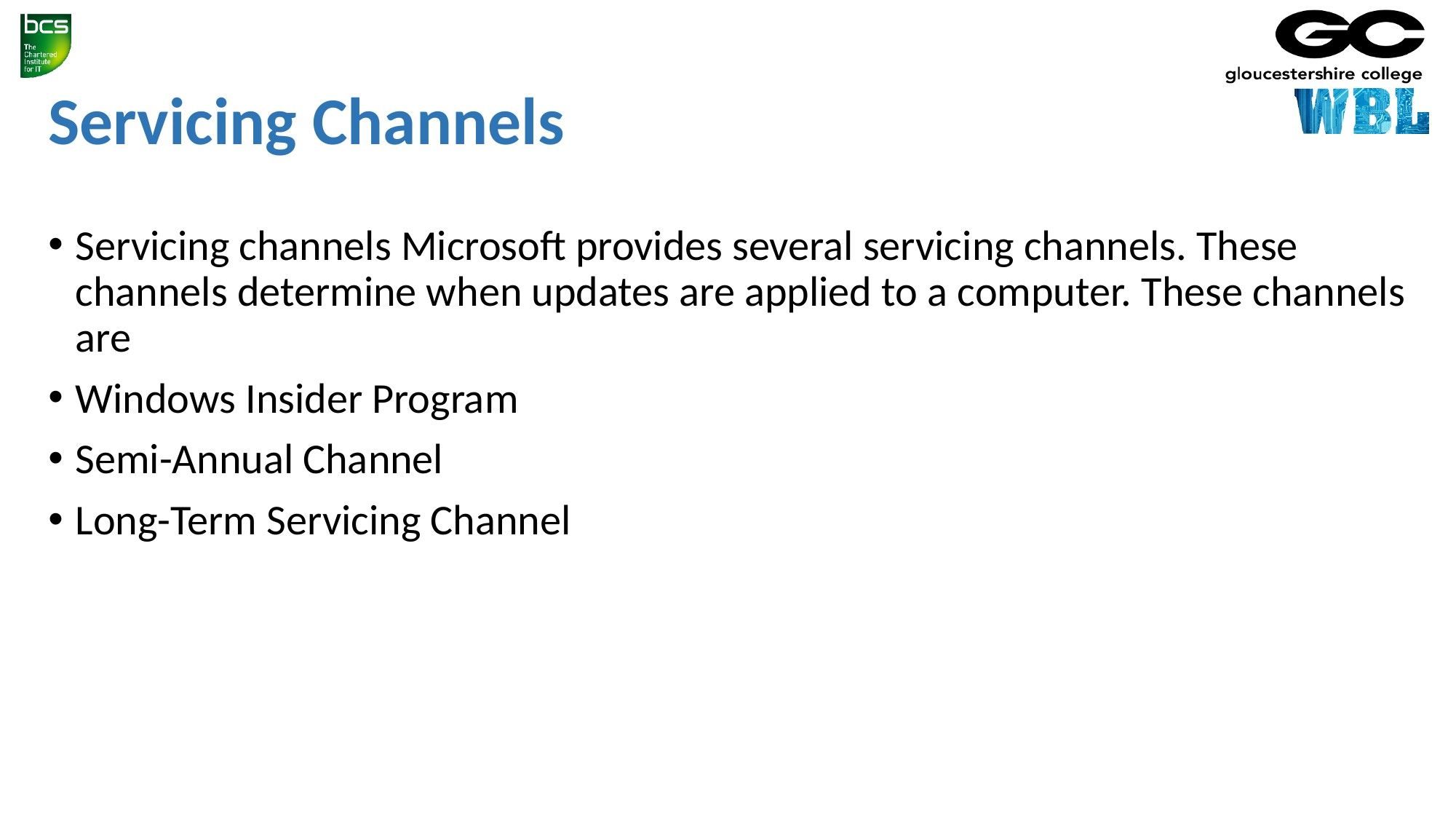

# Servicing Channels
Servicing channels Microsoft provides several servicing channels. These channels determine when updates are applied to a computer. These channels are
Windows Insider Program
Semi-Annual Channel
Long-Term Servicing Channel